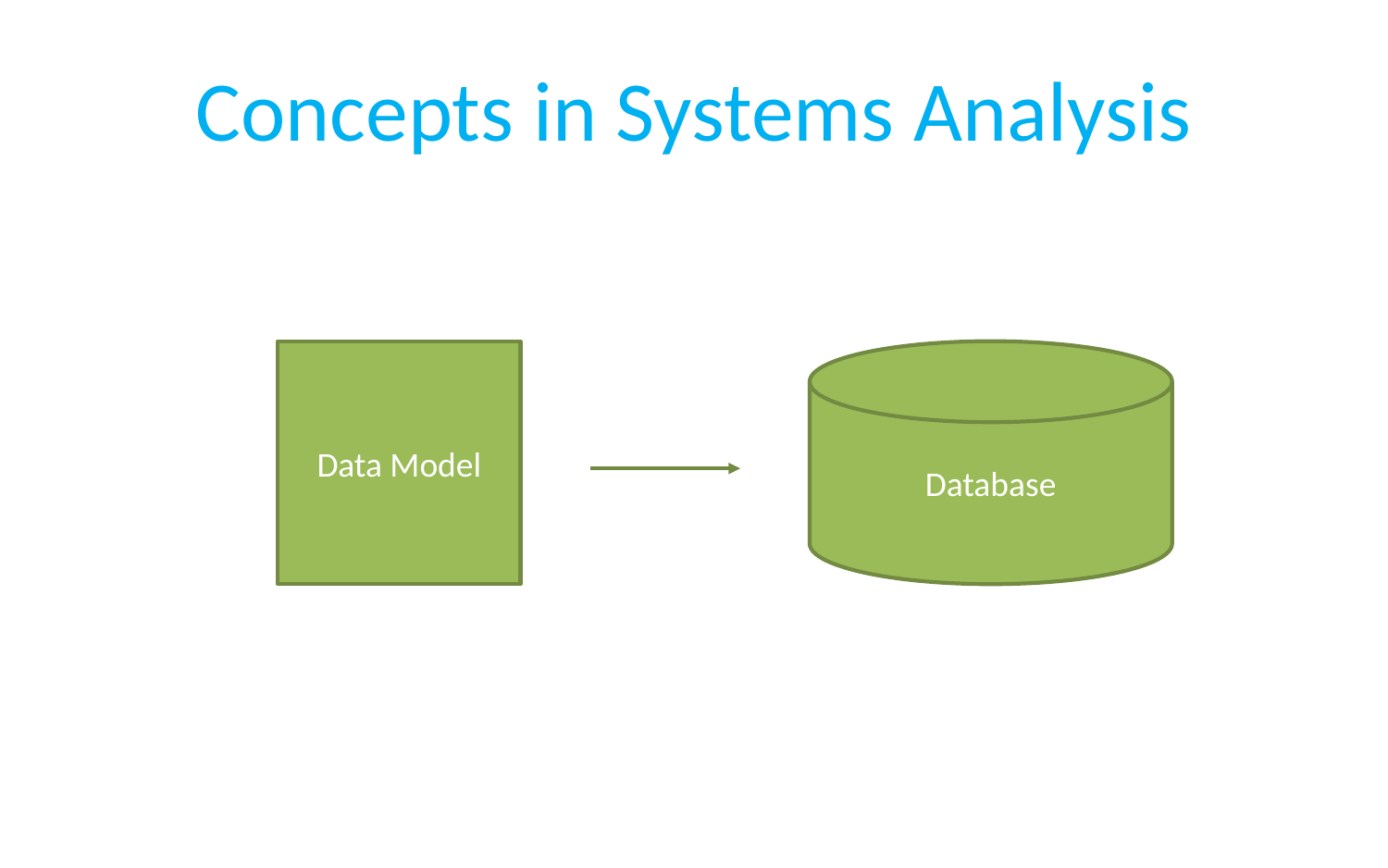

# Concepts in Systems Analysis
Data Model
Database